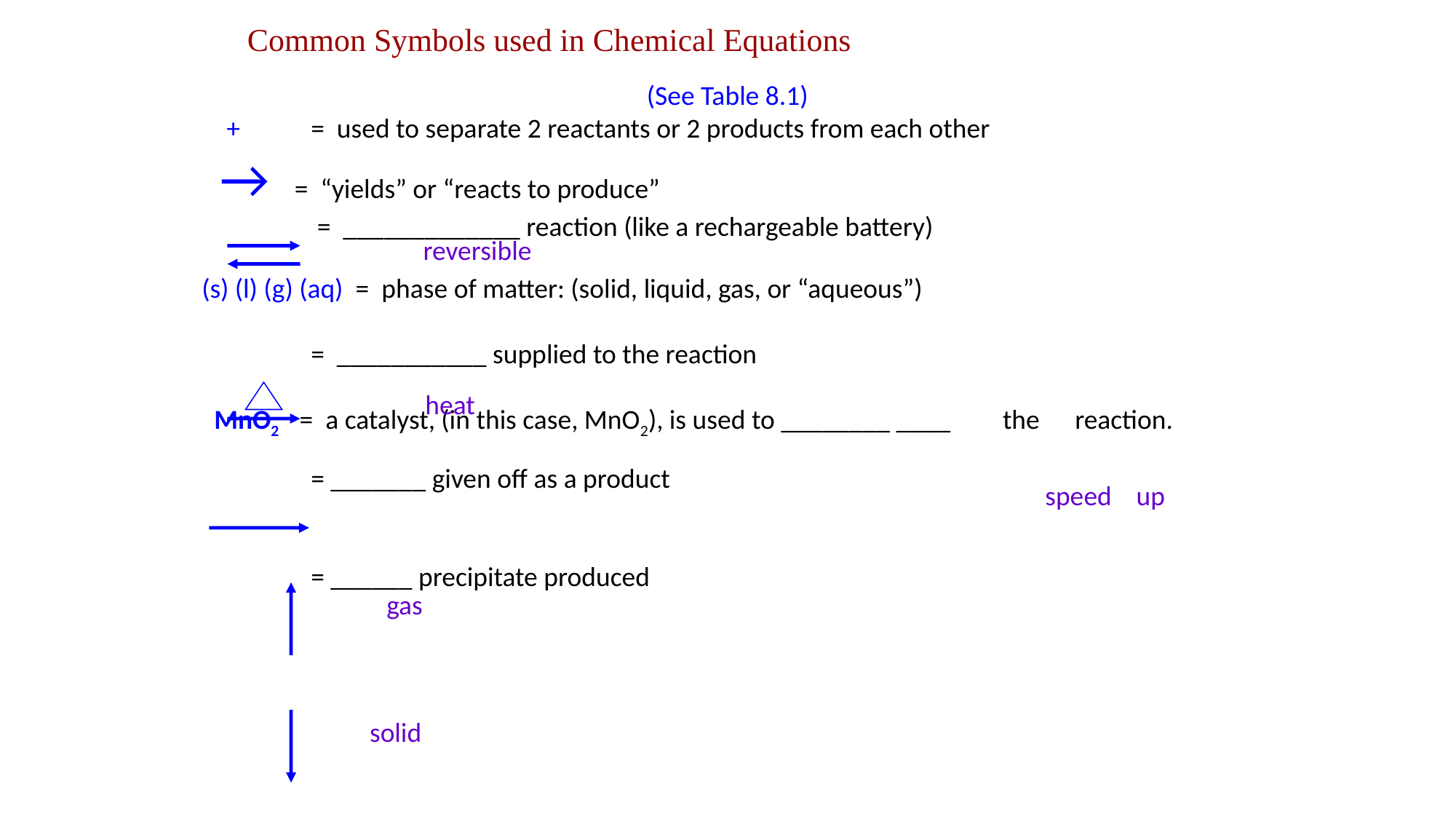

# Common Symbols used in Chemical Equations
(See Table 8.1)
    + 	=  used to separate 2 reactants or 2 products from each other
   →    =  “yields” or “reacts to produce”
	 =  _____________ reaction (like a rechargeable battery)

(s) (l) (g) (aq)  =  phase of matter: (solid, liquid, gas, or “aqueous”)
	=  ___________ supplied to the reaction

  MnO2     =  a catalyst, (in this case, MnO2), is used to ________ ____ 	      the 	reaction.

 	= _______ given off as a product

 	= ______ precipitate produced
reversible

heat

speed    up

gas

solid